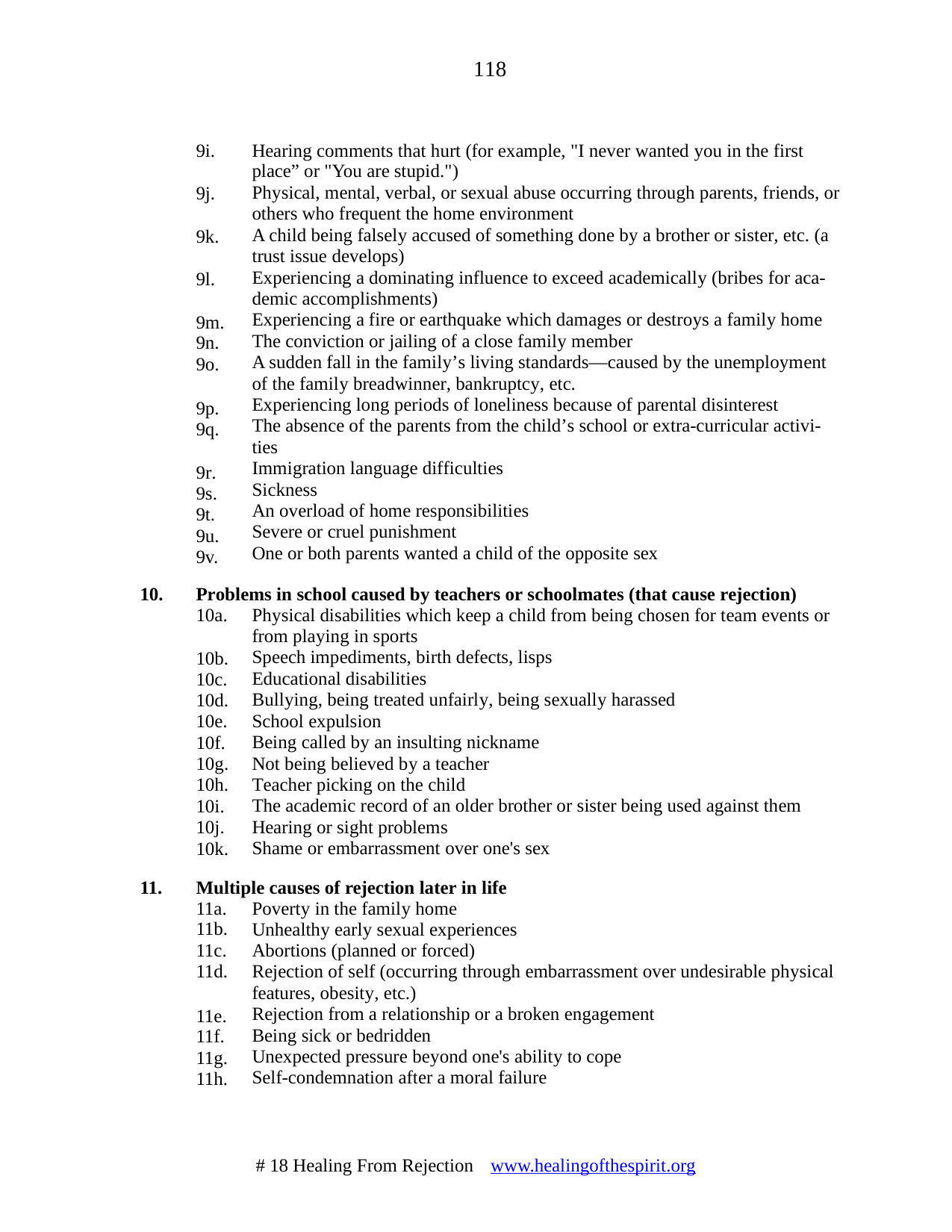

118
9i.
Hearing comments that hurt (for example, "I never wanted you in the first
place” or "You are stupid.")
Physical, mental, verbal, or sexual abuse occurring through parents, friends, or others who frequent the home environment
A child being falsely accused of something done by a brother or sister, etc. (a trust issue develops)
Experiencing a dominating influence to exceed academically (bribes for aca- demic accomplishments)
Experiencing a fire or earthquake which damages or destroys a family home
The conviction or jailing of a close family member
A sudden fall in the family’s living standards—caused by the unemployment of the family breadwinner, bankruptcy, etc.
Experiencing long periods of loneliness because of parental disinterest
The absence of the parents from the child’s school or extra-curricular activi- ties
Immigration language difficulties
Sickness
An overload of home responsibilities
Severe or cruel punishment
One or both parents wanted a child of the opposite sex
9j.
9k.
9l.
9m.
9n.
9o.
9p.
9q.
9r.
9s.
9t.
9u.
9v.
10.
Problems in school caused by teachers or schoolmates (that cause rejection)
10a.
Physical disabilities which keep a child from being chosen for team events or
from playing in sports
Speech impediments, birth defects, lisps
Educational disabilities
Bullying, being treated unfairly, being sexually harassed
School expulsion
Being called by an insulting nickname Not being believed by a teacher Teacher picking on the child
The academic record of an older brother or sister being used against them
Hearing or sight problems
Shame or embarrassment over one's sex
10b.
10c.
10d.
10e.
10f.
10g.
10h.
10i.
10j.
10k.
11.
Multiple causes of rejection later in life
11a.
11b.
11c.
11d.
Poverty in the family home
Unhealthy early sexual experiences
Abortions (planned or forced)
Rejection of self (occurring through embarrassment over undesirable physical features, obesity, etc.)
Rejection from a relationship or a broken engagement
Being sick or bedridden
Unexpected pressure beyond one's ability to cope
Self-condemnation after a moral failure
11e.
11f.
11g.
11h.
# 18 Healing From Rejection	www.healingofthespirit.org